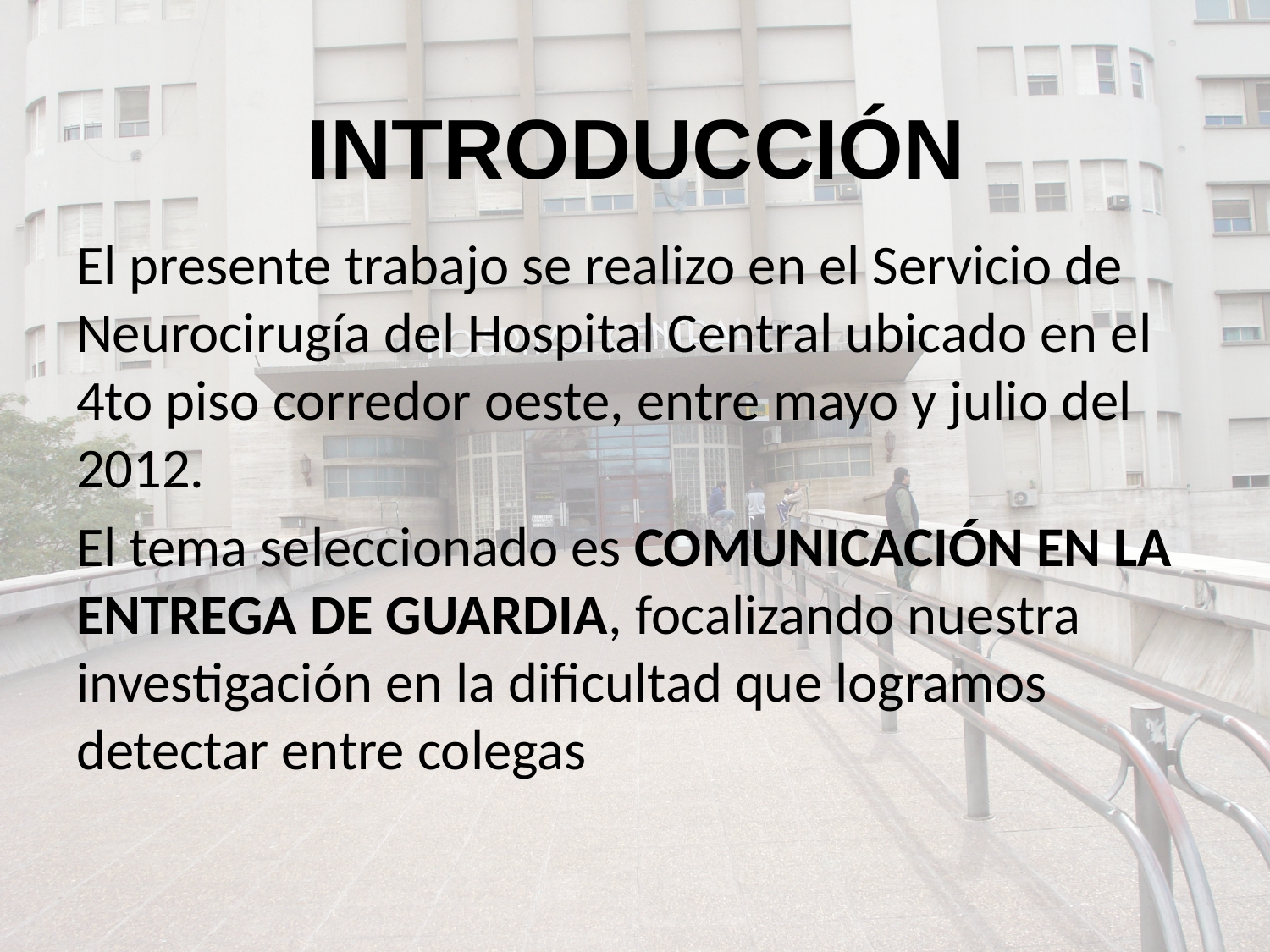

# INTRODUCCIÓN
El presente trabajo se realizo en el Servicio de Neurocirugía del Hospital Central ubicado en el 4to piso corredor oeste, entre mayo y julio del 2012.
El tema seleccionado es COMUNICACIÓN EN LA ENTREGA DE GUARDIA, focalizando nuestra investigación en la dificultad que logramos detectar entre colegas